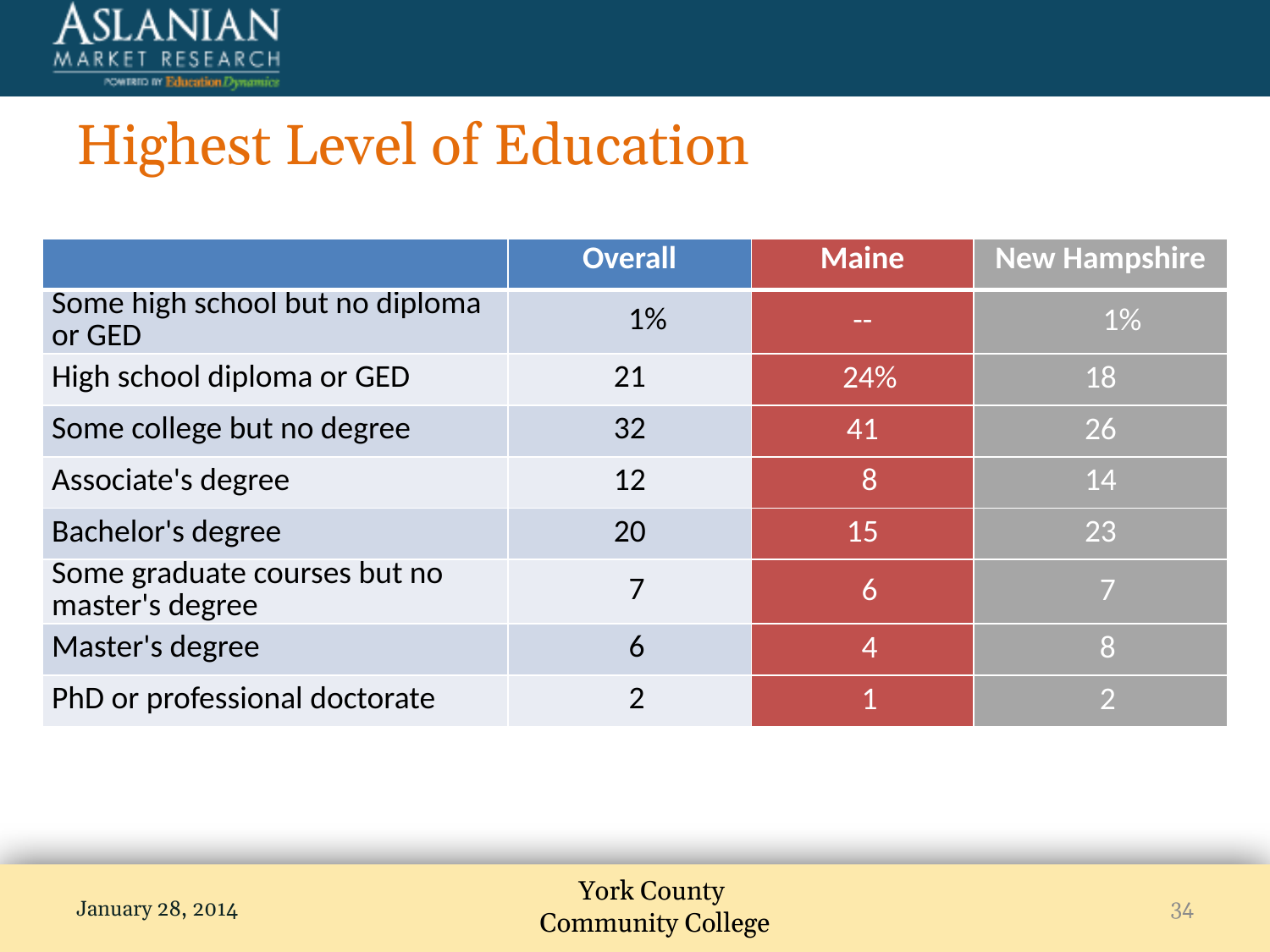

# Highest Level of Education
|  | Overall | Maine | New Hampshire |
| --- | --- | --- | --- |
| Some high school but no diploma or GED | 1% | -- | 1% |
| High school diploma or GED | 21 | 24% | 18 |
| Some college but no degree | 32 | 41 | 26 |
| Associate's degree | 12 | 8 | 14 |
| Bachelor's degree | 20 | 15 | 23 |
| Some graduate courses but no master's degree | 7 | 6 | 7 |
| Master's degree | 6 | 4 | 8 |
| PhD or professional doctorate | 2 | 1 | 2 |
January 28, 2014
34